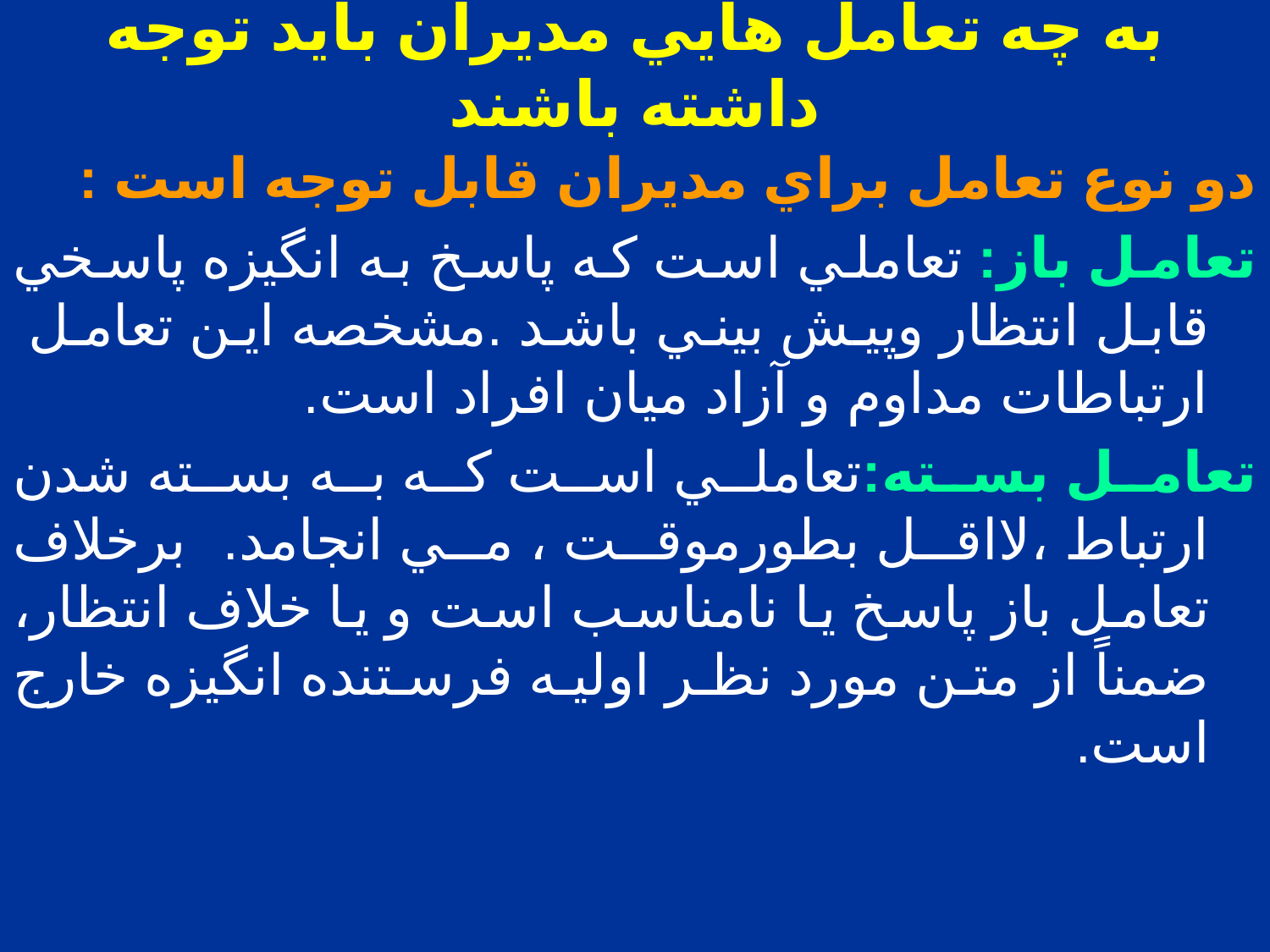

# به چه تعامل هايي مديران بايد توجه داشته باشند
دو نوع تعامل براي مديران قابل توجه است :
تعامل باز: تعاملي است كه پاسخ به انگيزه پاسخي قابل انتظار وپيش بيني باشد .مشخصه اين تعامل  ارتباطات مداوم و آزاد ميان افراد است.
تعامل بسته:تعاملي است كه به بسته شدن ارتباط ،لااقل بطورموقت ، مي انجامد.برخلاف تعامل باز پاسخ يا نامناسب است و يا خلاف انتظار، ضمناً از متن مورد نظر اوليه فرستنده انگيزه خارج است.